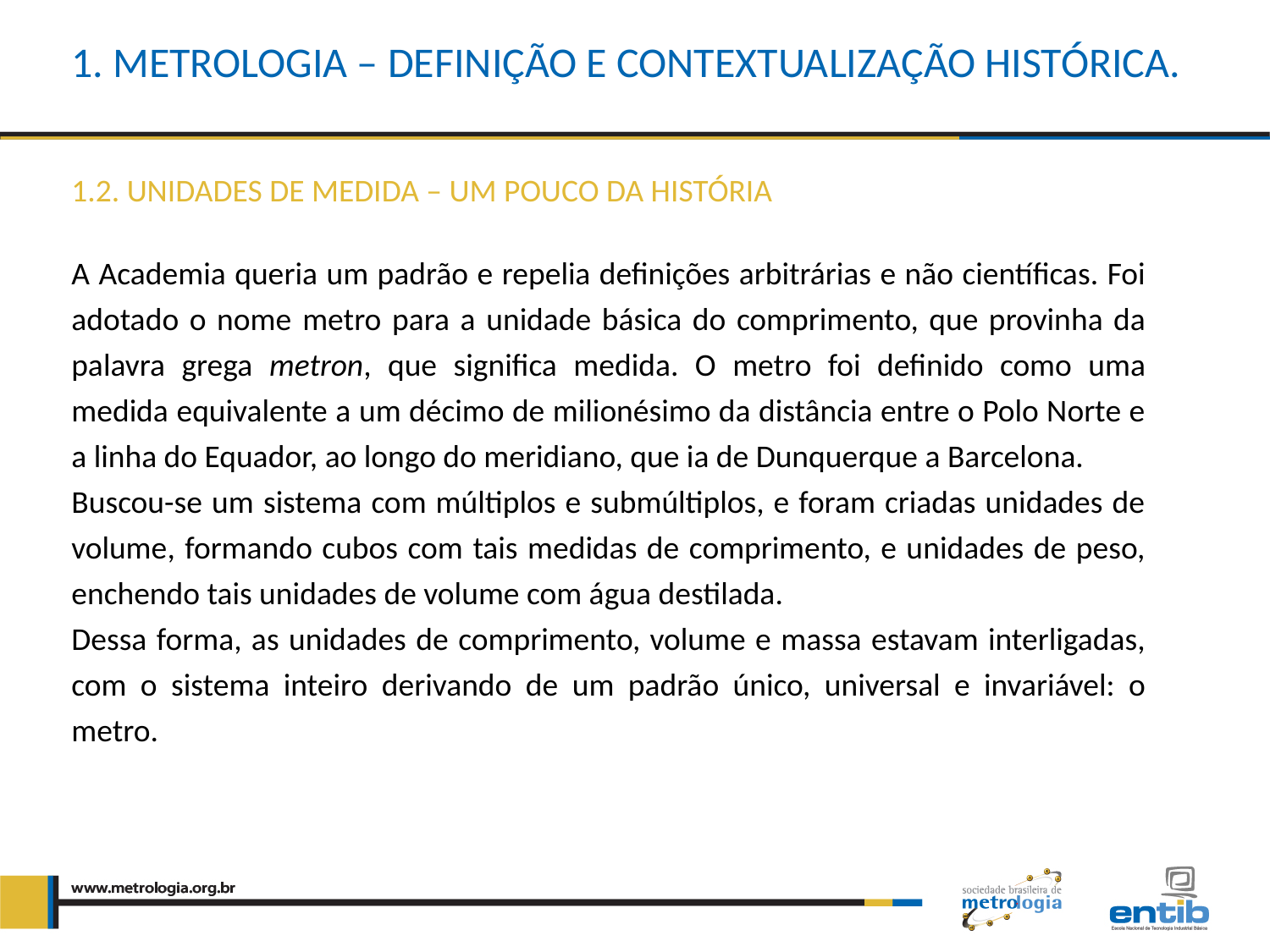

# 1. METROLOGIA – DEFINIÇÃO E CONTEXTUALIZAÇÃO HISTÓRICA.
1.2. Unidades de medida – um pouco da história
A Academia queria um padrão e repelia definições arbitrárias e não científicas. Foi adotado o nome metro para a unidade básica do comprimento, que provinha da palavra grega metron, que significa medida. O metro foi definido como uma medida equivalente a um décimo de milionésimo da distância entre o Polo Norte e a linha do Equador, ao longo do meridiano, que ia de Dunquerque a Barcelona.
Buscou-se um sistema com múltiplos e submúltiplos, e foram criadas unidades de volume, formando cubos com tais medidas de comprimento, e unidades de peso, enchendo tais unidades de volume com água destilada.
Dessa forma, as unidades de comprimento, volume e massa estavam interligadas, com o sistema inteiro derivando de um padrão único, universal e invariável: o metro.